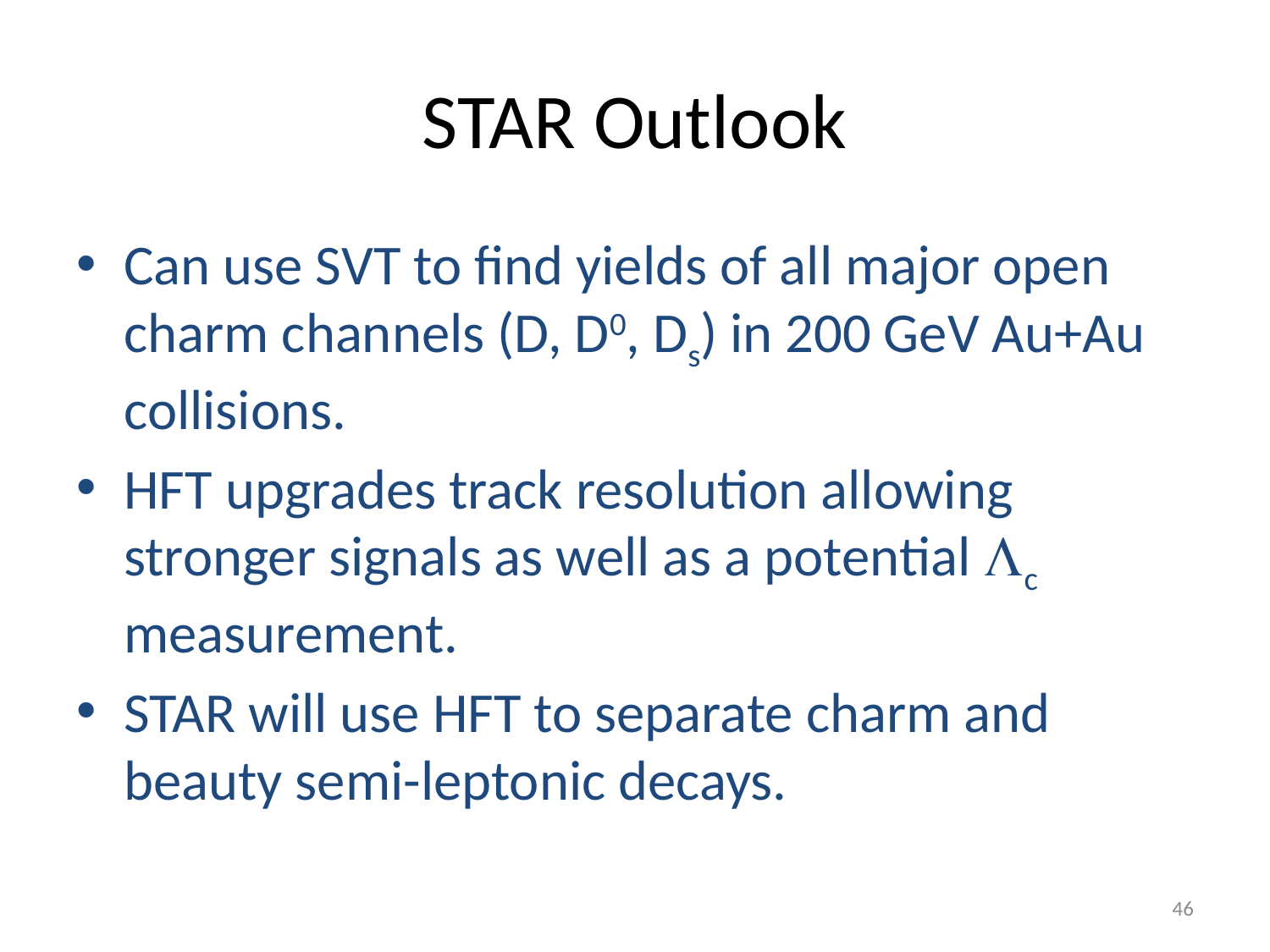

# STAR Outlook
Can use SVT to find yields of all major open charm channels (D, D0, Ds) in 200 GeV Au+Au collisions.
HFT upgrades track resolution allowing stronger signals as well as a potential Λc measurement.
STAR will use HFT to separate charm and beauty semi-leptonic decays.

46